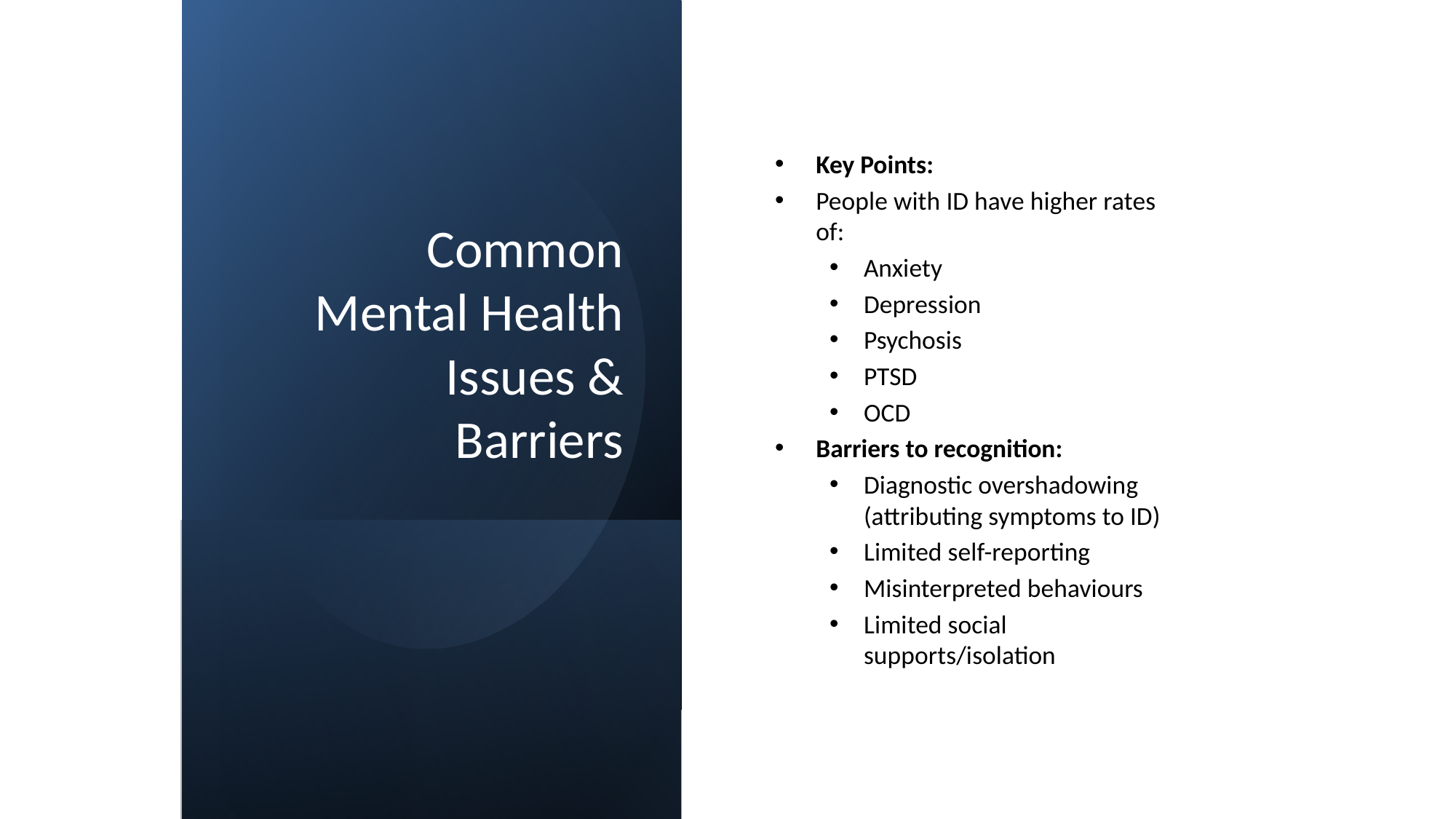

# Common Mental Health Issues & Barriers
Key Points:
People with ID have higher rates of:
Anxiety
Depression
Psychosis
PTSD
OCD
Barriers to recognition:
Diagnostic overshadowing (attributing symptoms to ID)
Limited self-reporting
Misinterpreted behaviours
Limited social supports/isolation